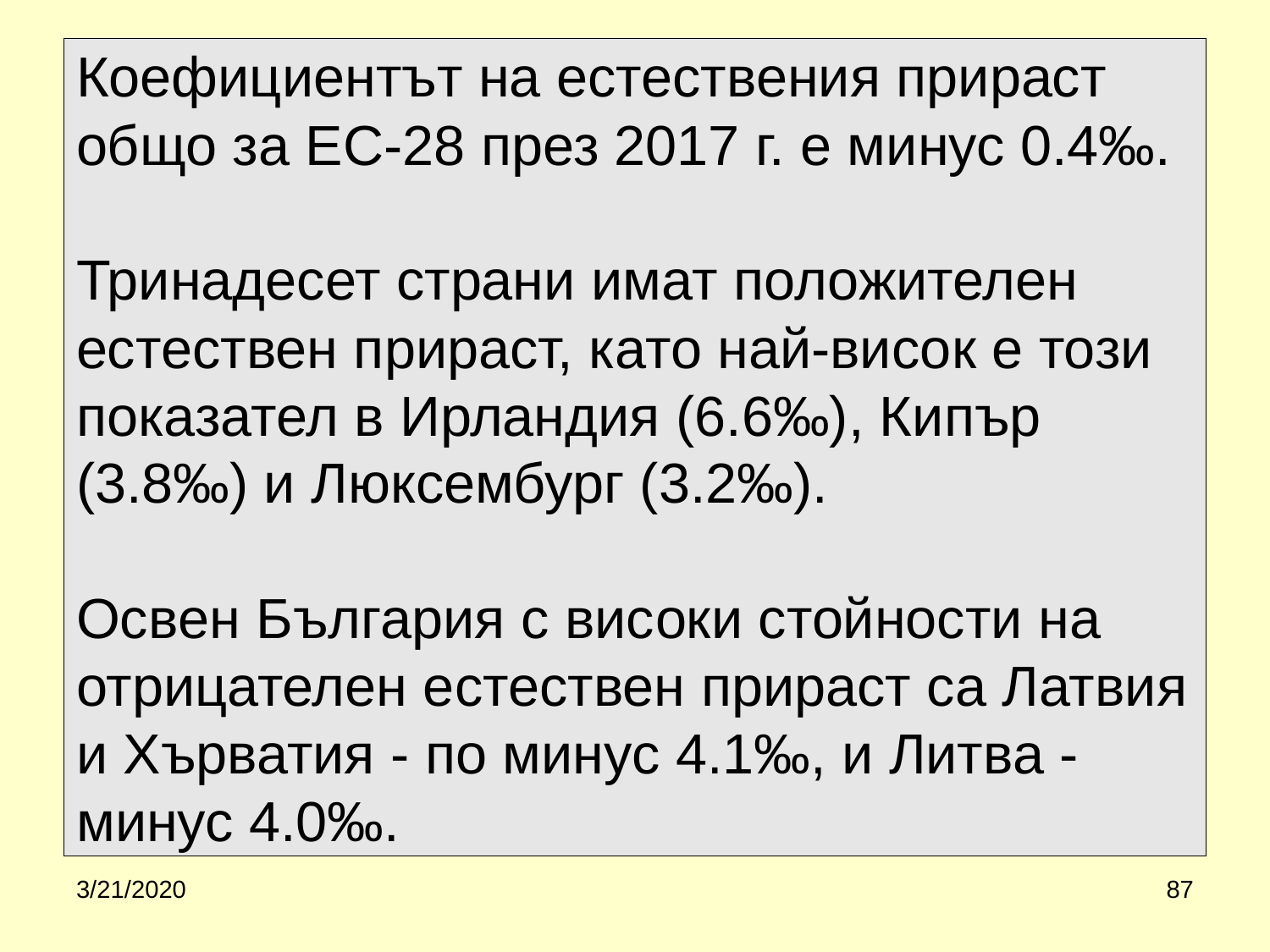

# Коефициентът на естествения прираст общо за ЕС-28 през 2017 г. е минус 0.4‰. Тринадесет страни имат положителен естествен прираст, като най-висок е този показател в Ирландия (6.6‰), Кипър (3.8‰) и Люксембург (3.2‰). Освен България с високи стойности на отрицателен естествен прираст са Латвия и Хърватия - по минус 4.1‰, и Литва - минус 4.0‰.
3/21/2020
87